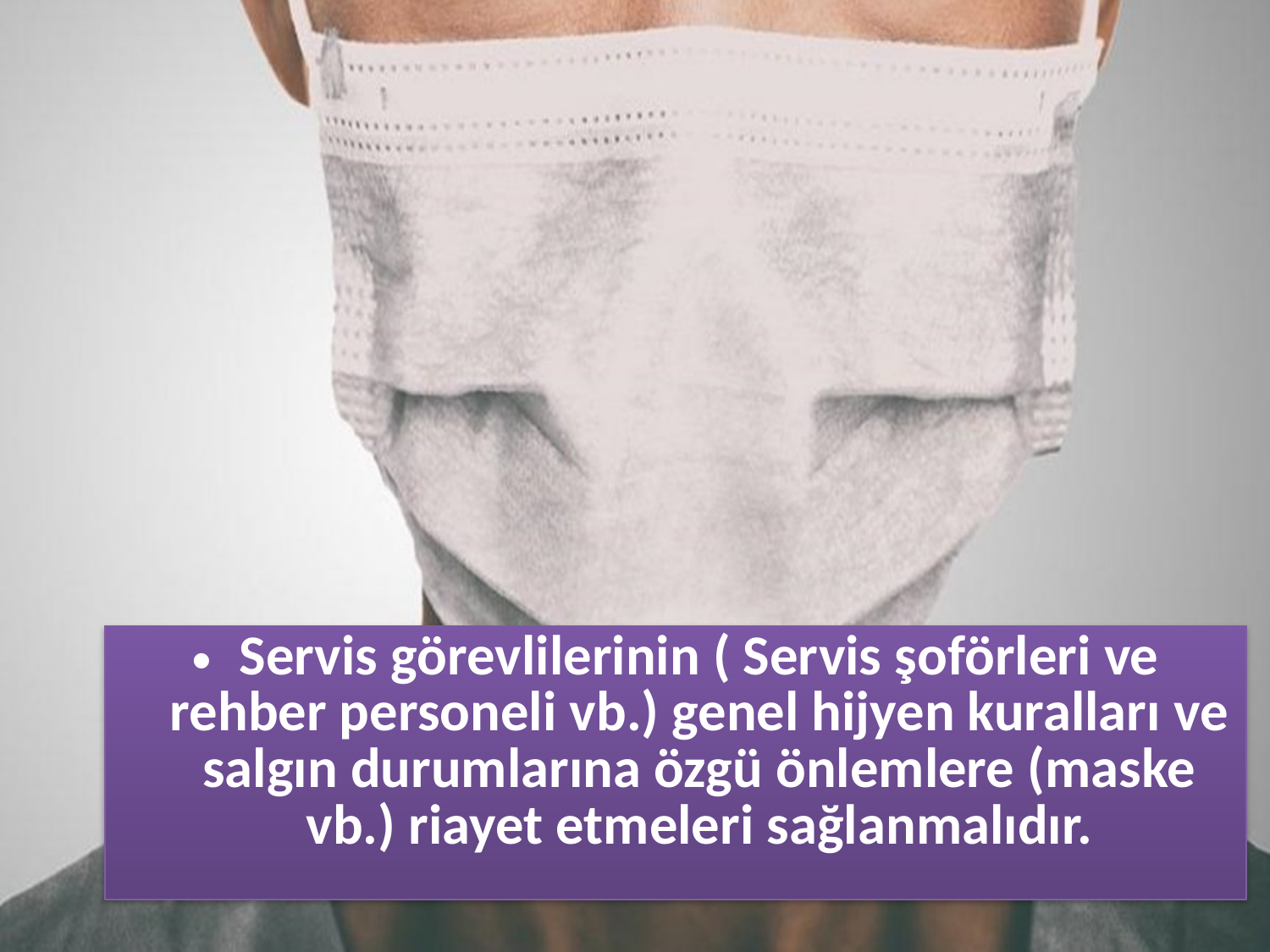

Servis görevlilerinin ( Servis şoförleri ve rehber personeli vb.) genel hijyen kuralları ve salgın durumlarına özgü önlemlere (maske vb.) riayet etmeleri sağlanmalıdır.